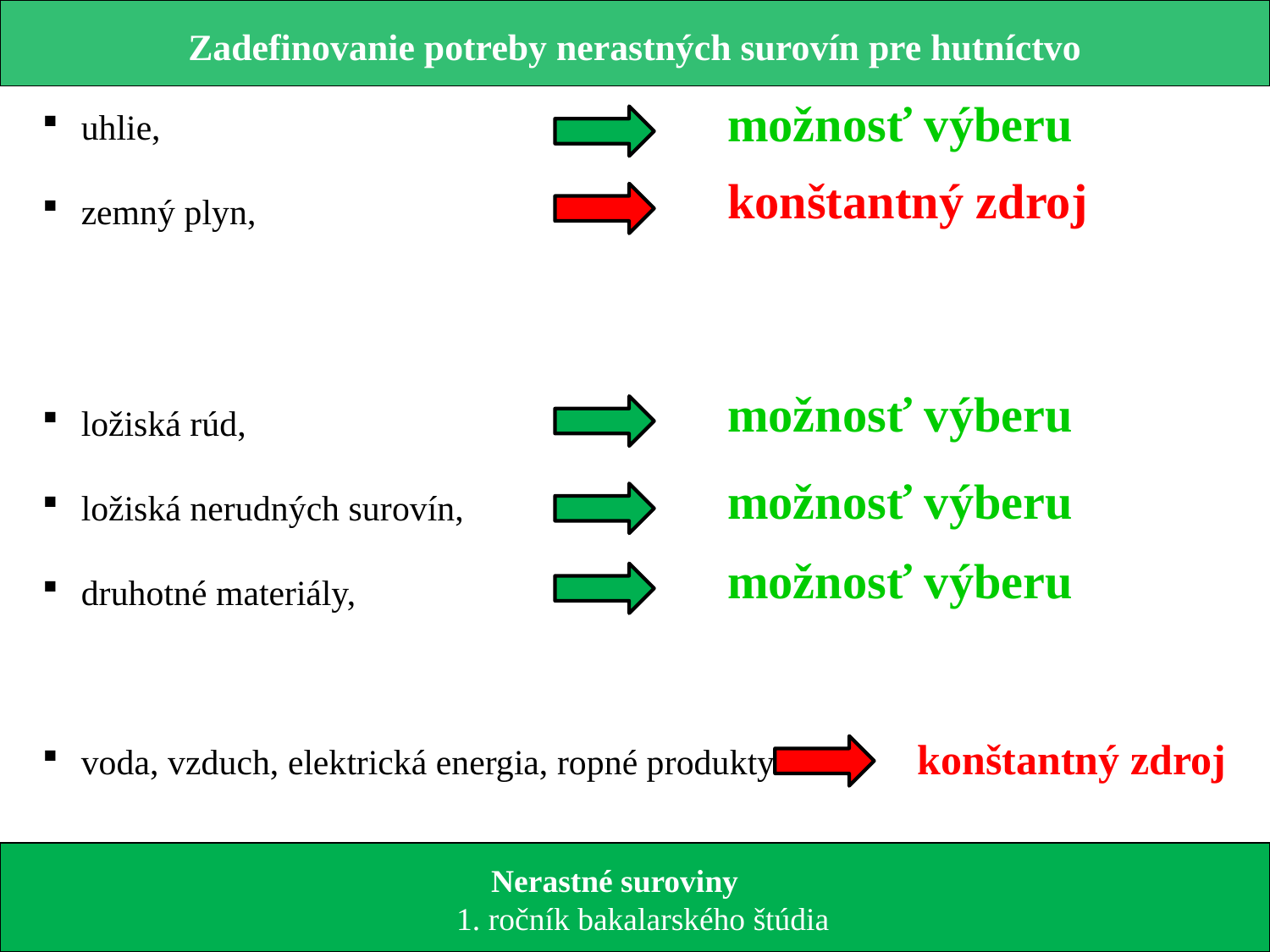

Zadefinovanie potreby nerastných surovín pre hutníctvo

 uhlie,

 zemný plyn,

 ložiská rúd,

 ložiská nerudných surovín,

 druhotné materiály,

 voda, vzduch, elektrická energia, ropné produkty.

možnosť výberu

konštantný zdroj

možnosť výberu

možnosť výberu

možnosť výberu

konštantný zdroj

  Nerastné suroviny
  1. ročník bakalarského štúdia